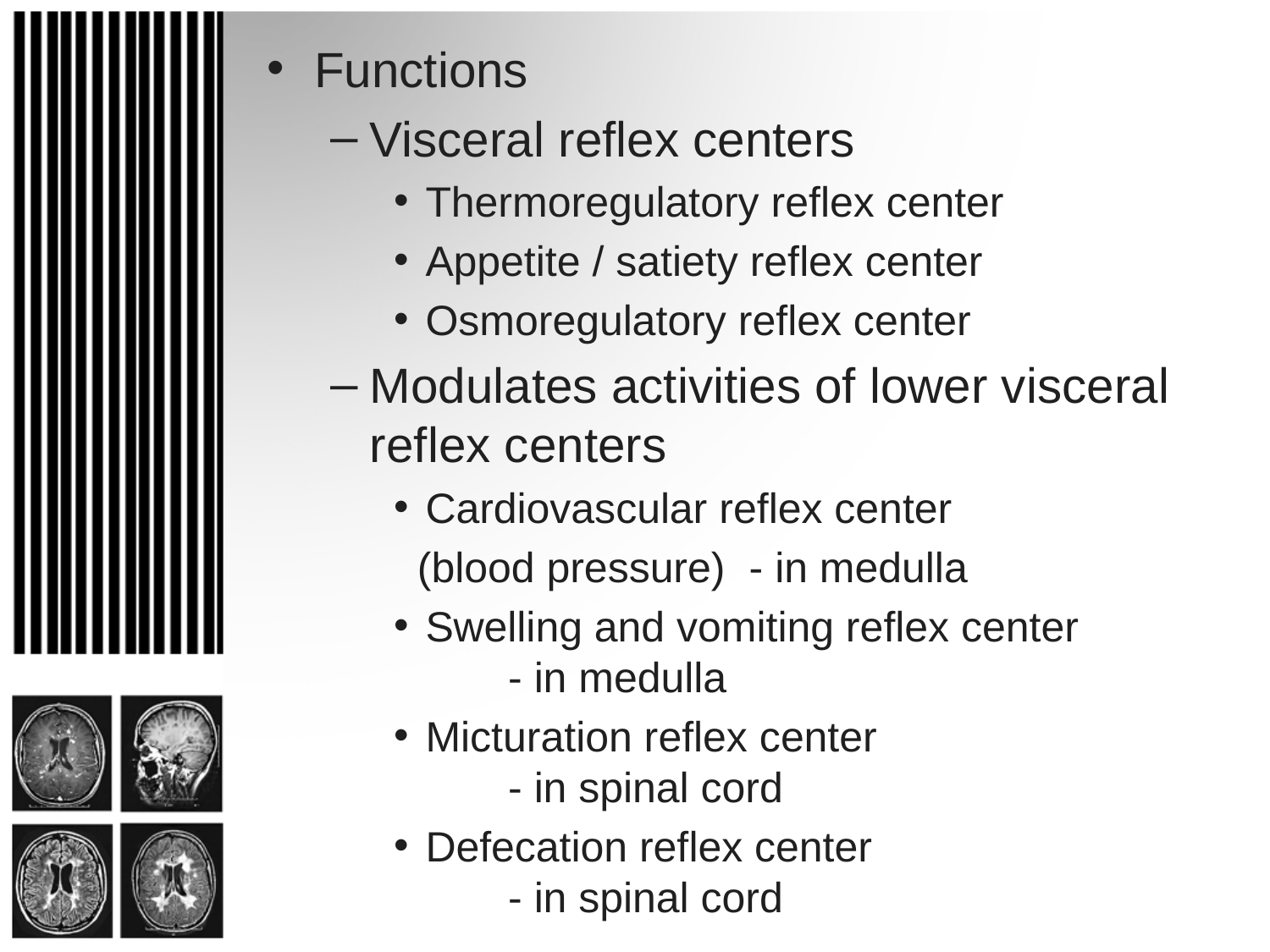

#
Functions
Visceral reflex centers
Thermoregulatory reflex center
Appetite / satiety reflex center
Osmoregulatory reflex center
Modulates activities of lower visceral reflex centers
Cardiovascular reflex center
  (blood pressure)  - in medulla
Swelling and vomiting reflex center                   - in medulla
Micturation reflex center                                    - in spinal cord
Defecation reflex center                                    - in spinal cord